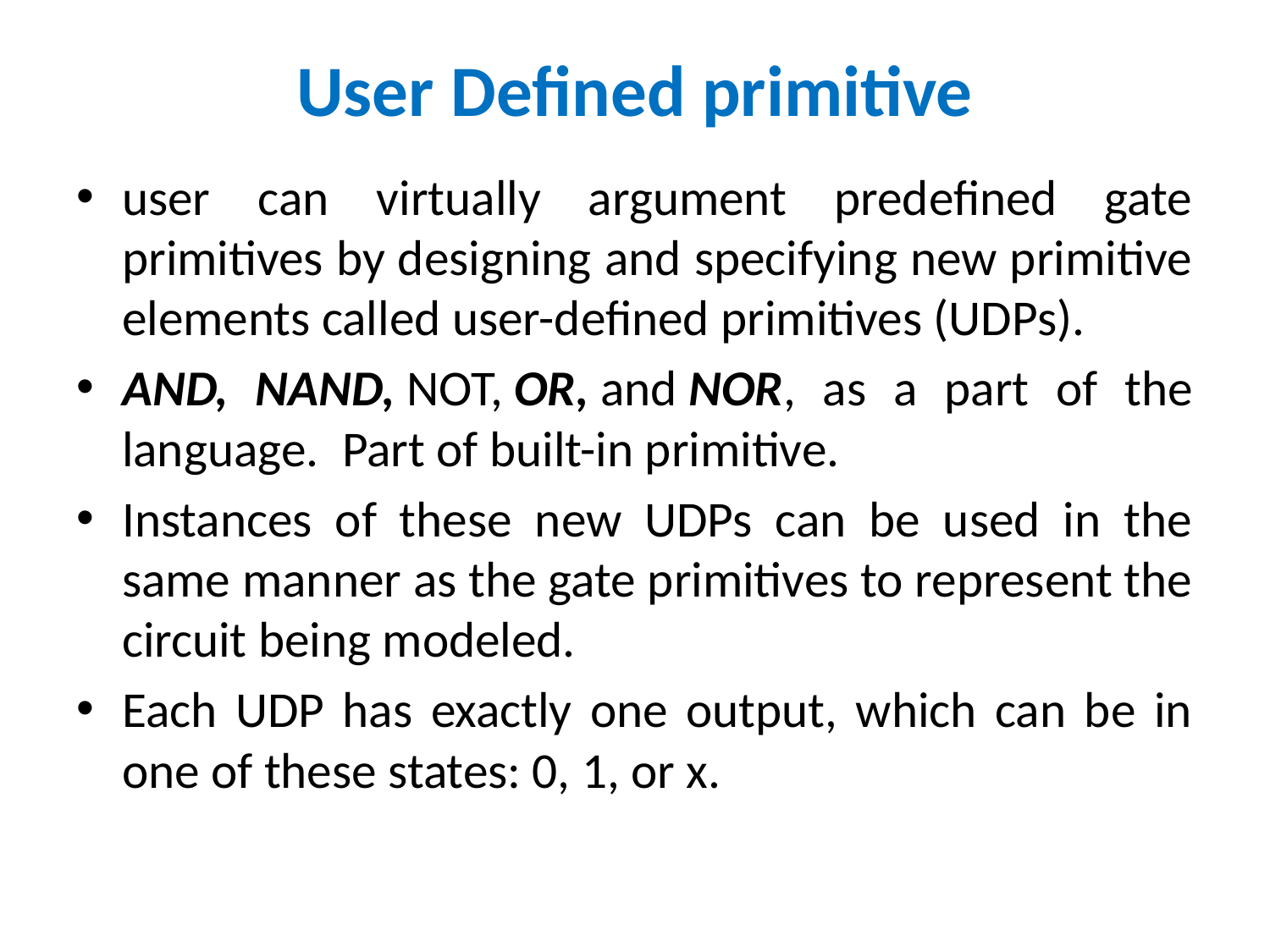

# User Defined primitive
user can virtually argument predefined gate primitives by designing and specifying new primitive elements called user-defined primitives (UDPs).
AND, NAND, NOT, OR, and NOR, as a part of the language.  Part of built-in primitive.
Instances of these new UDPs can be used in the same manner as the gate primitives to represent the circuit being modeled.
Each UDP has exactly one output, which can be in one of these states: 0, 1, or x.